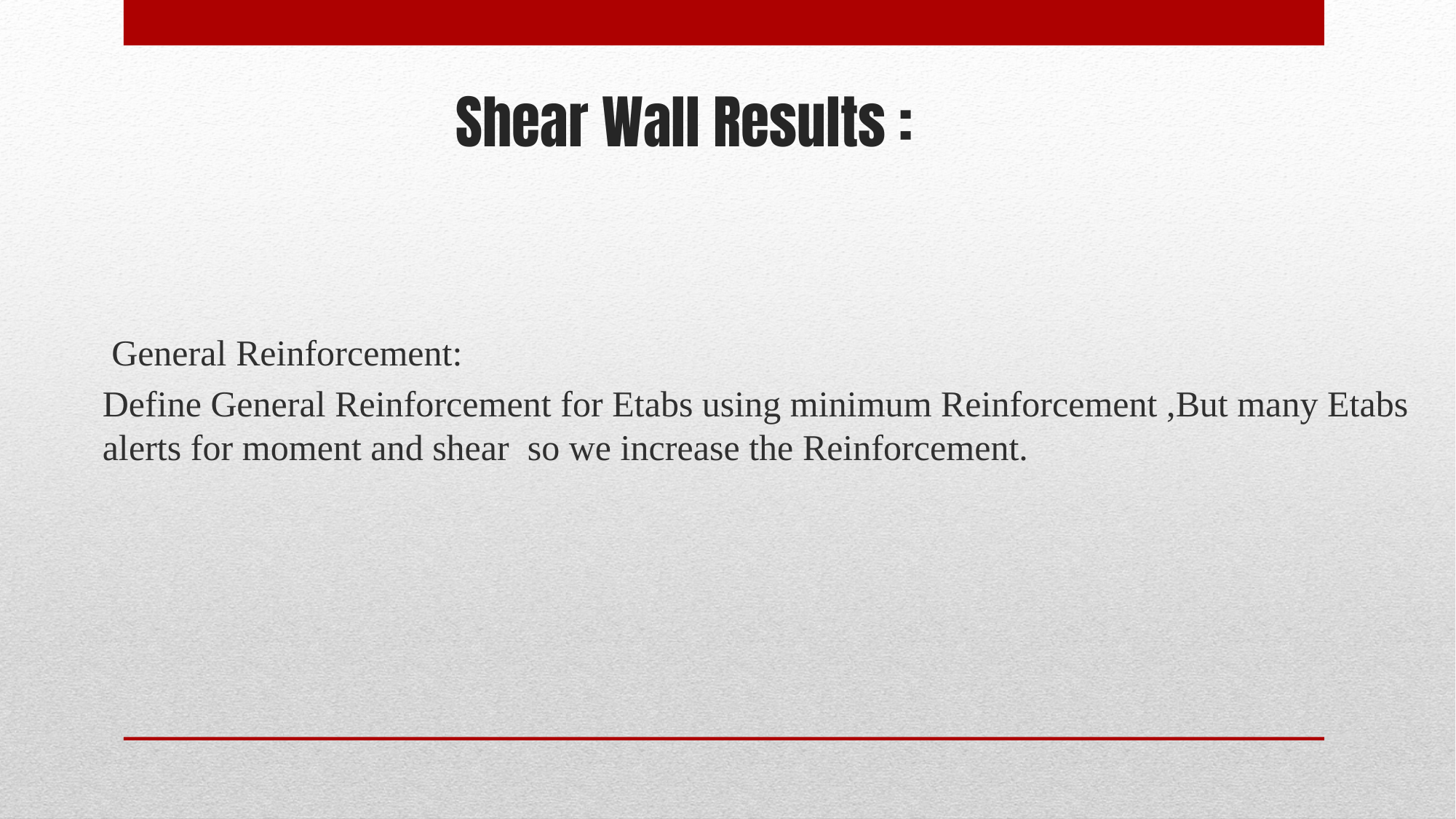

# Shear Wall Results :
 General Reinforcement:
Define General Reinforcement for Etabs using minimum Reinforcement ,But many Etabs alerts for moment and shear  so we increase the Reinforcement.